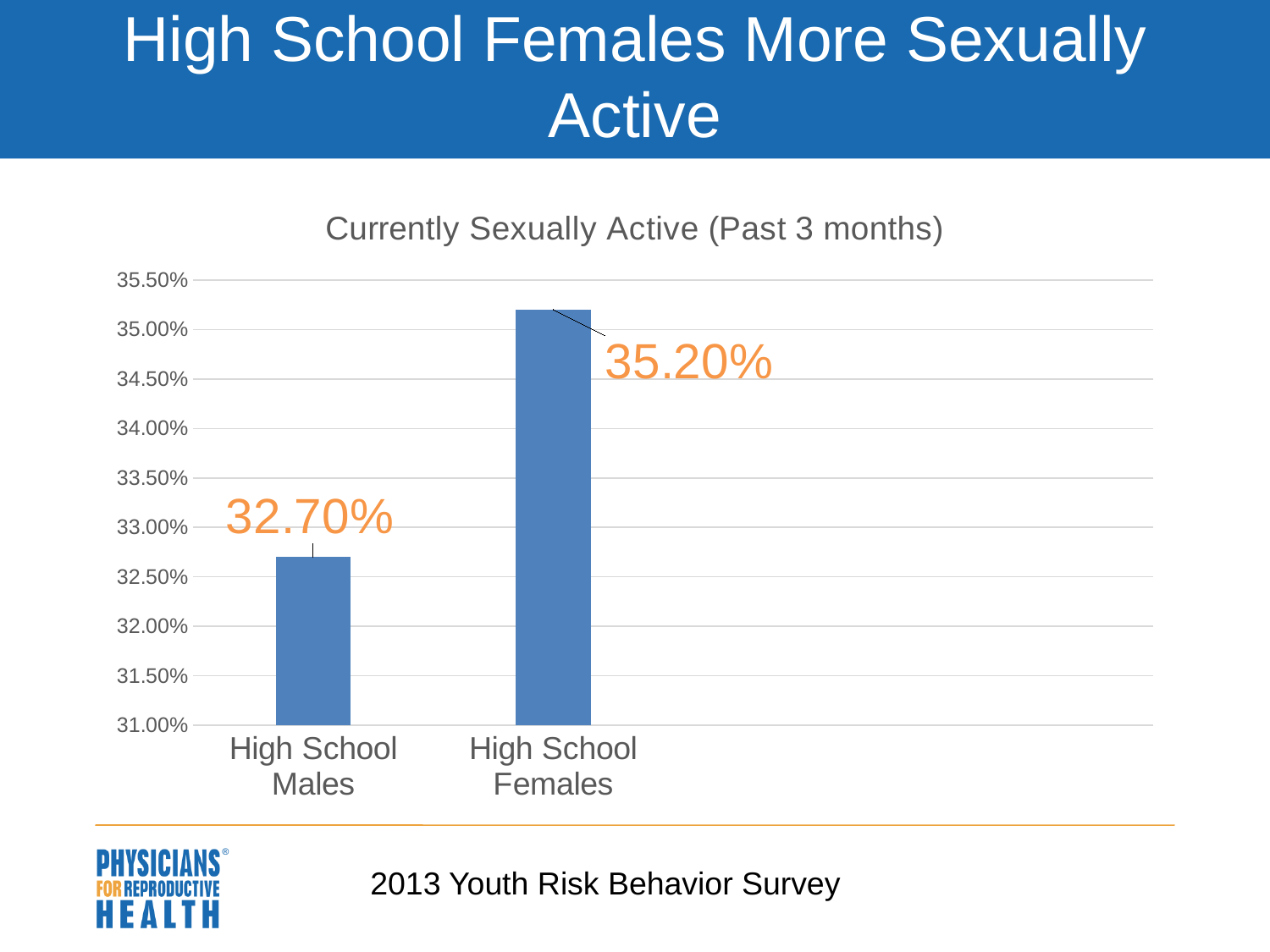

# High School Females More Sexually Active

### Chart:

| Category | Currently Sexually Active (Past 3 months) |
|---|---|
| High School Males | 0.327 |
| High School Females | 0.352 |
2013 Youth Risk Behavior Survey